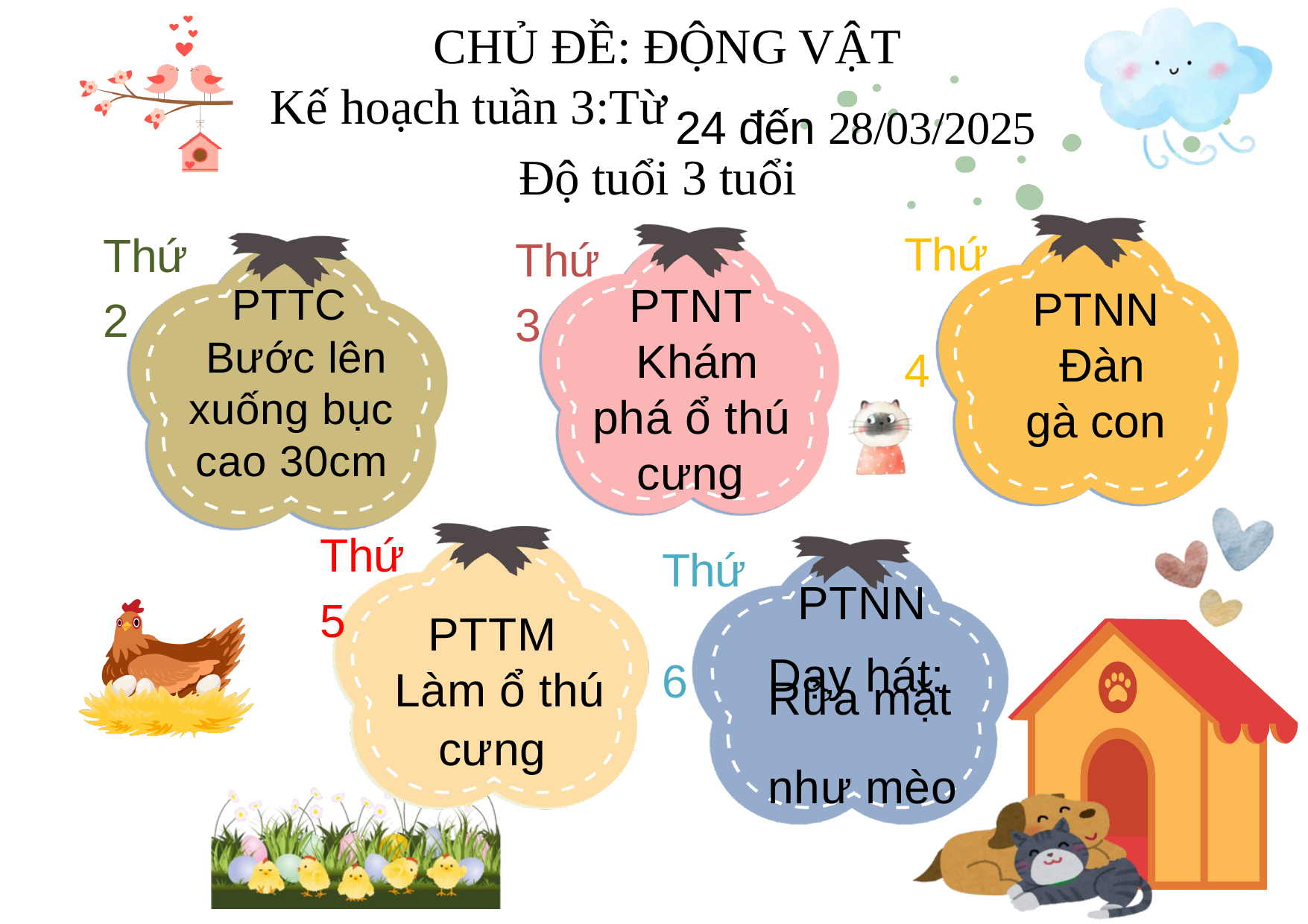

CHỦ ĐỀ: ĐỘNG VẬT
24 đến 28/03/2025

Kế hoạch tuần 3:Từ
Độ tuổi 3 tuổi
Thứ 4

Thứ 2
Thứ 3
PTNN
 Đàn gà con
PTNT
PTTC
Bước lên
Khám
xuống bục cao 30cm
phá ổ thú

cưng
Thứ 6

Thứ 5

PTTM
PTNN

Dạy hát:
Rửa mặt
như mèo
Làm ổ thú
cưng